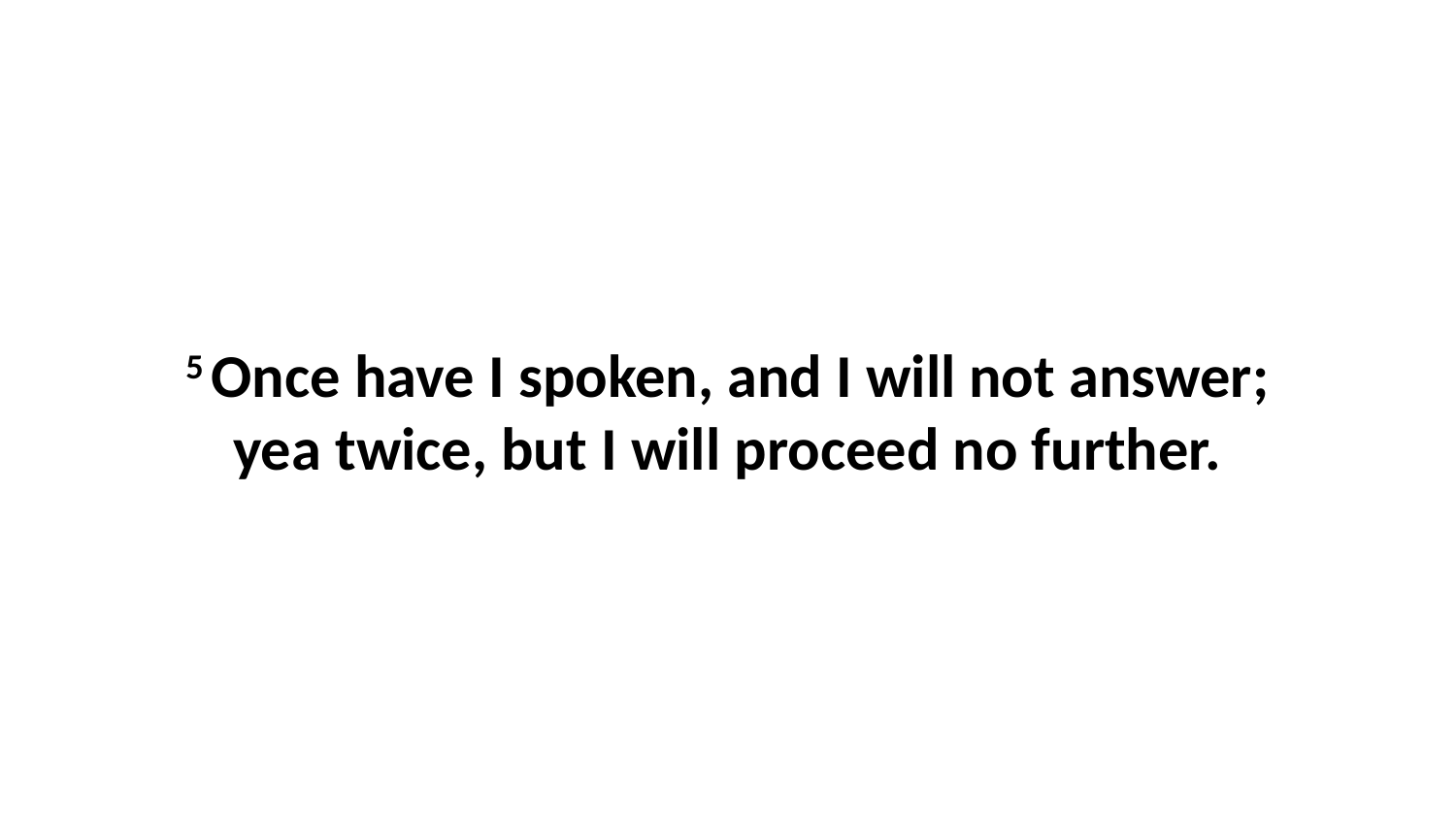

5 Once have I spoken, and I will not answer; yea twice, but I will proceed no further.